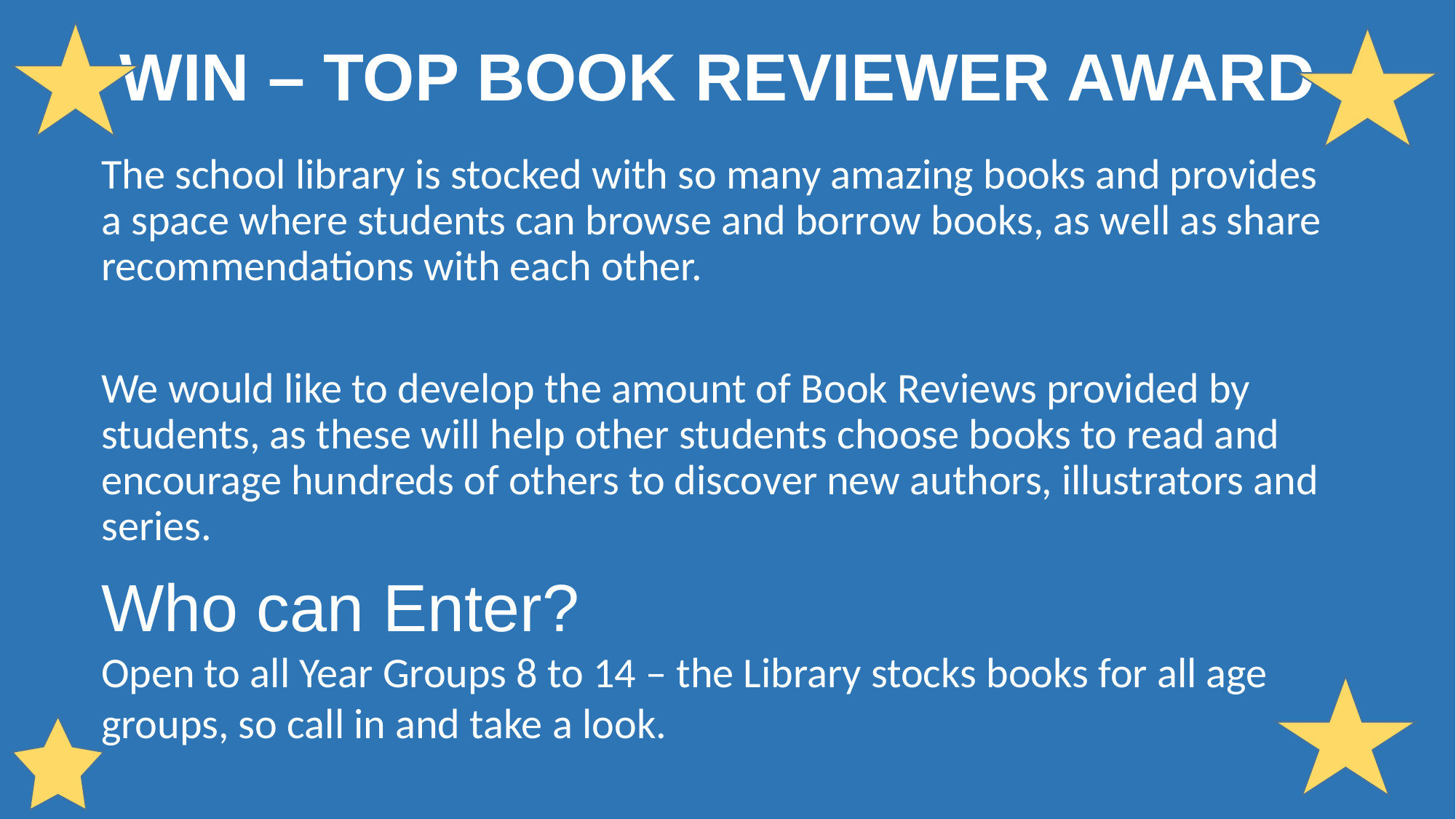

# WIN – TOP BOOK REVIEWER AWARD

The school library is stocked with so many amazing books and provides a space where students can browse and borrow books, as well as share recommendations with each other.

We would like to develop the amount of Book Reviews provided by students, as these will help other students choose books to read and encourage hundreds of others to discover new authors, illustrators and series.
Who can Enter?
Open to all Year Groups 8 to 14 – the Library stocks books for all age groups, so call in and take a look.